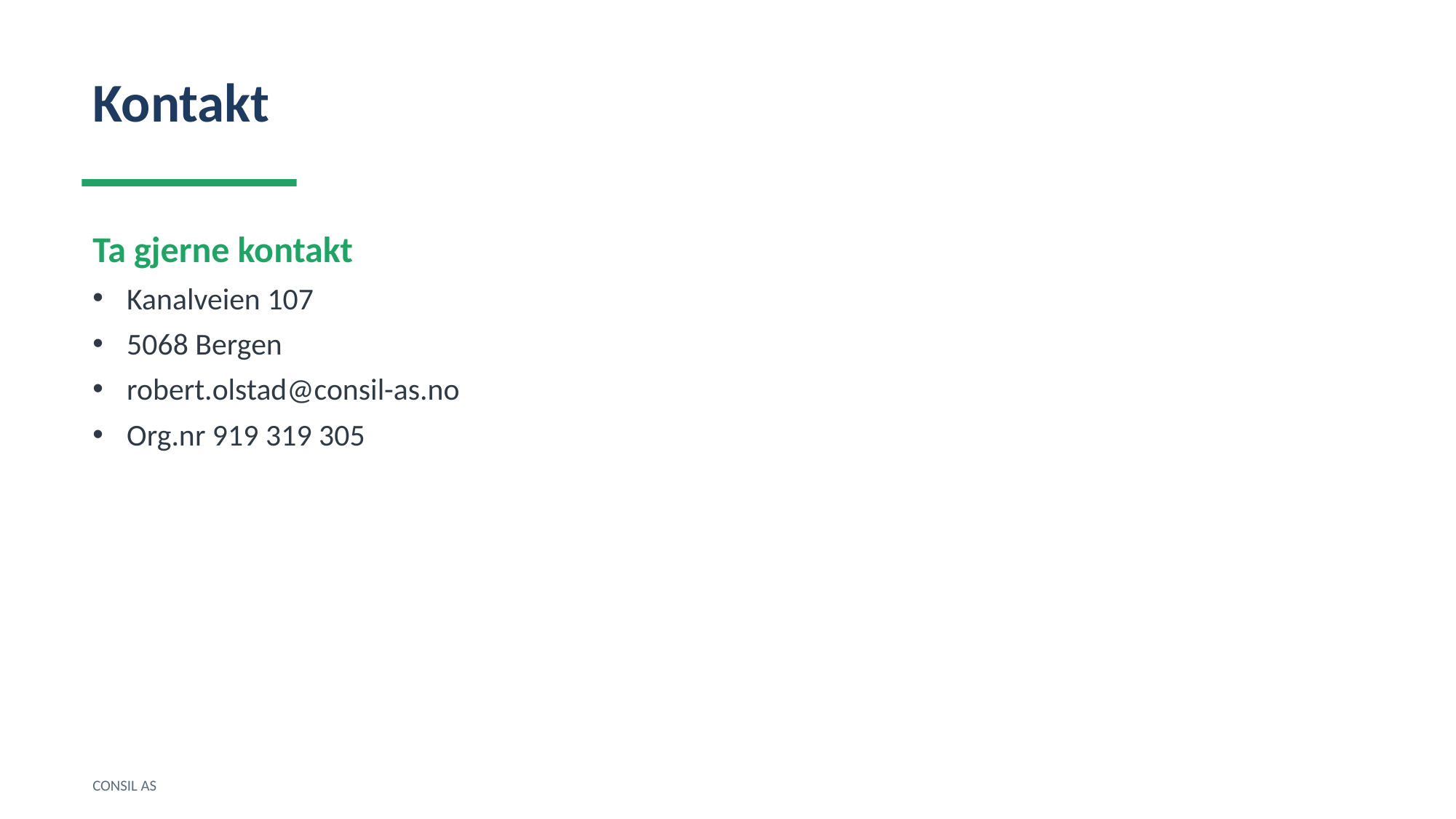

Kontakt

Ta gjerne kontakt
Kanalveien 107
5068 Bergen
robert.olstad@consil-as.no
Org.nr 919 319 305
CONSIL AS